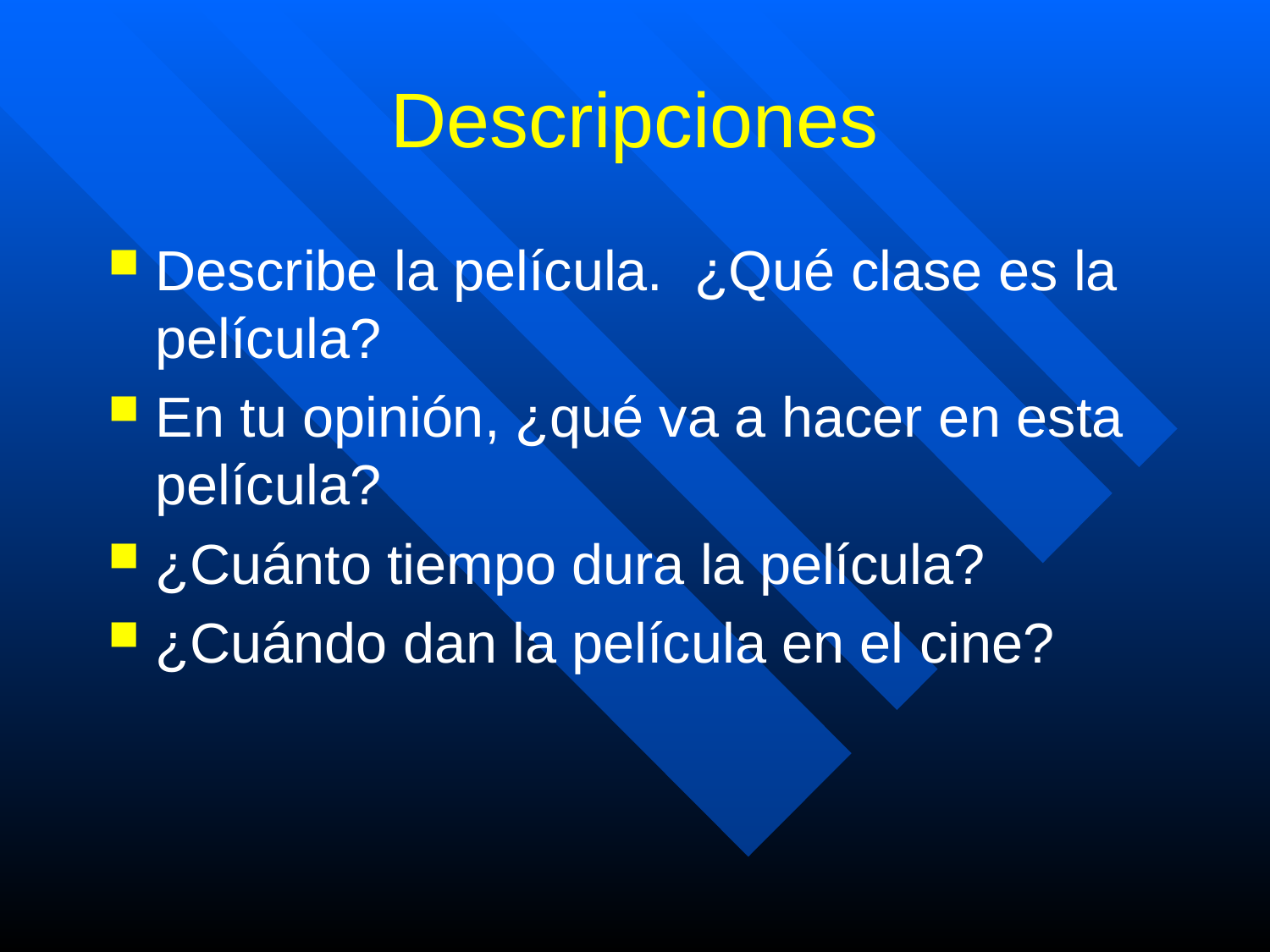

# Descripciones
Describe la película.  ¿Qué clase es la película?
En tu opinión, ¿qué va a hacer en esta película?
¿Cuánto tiempo dura la película?
¿Cuándo dan la película en el cine?